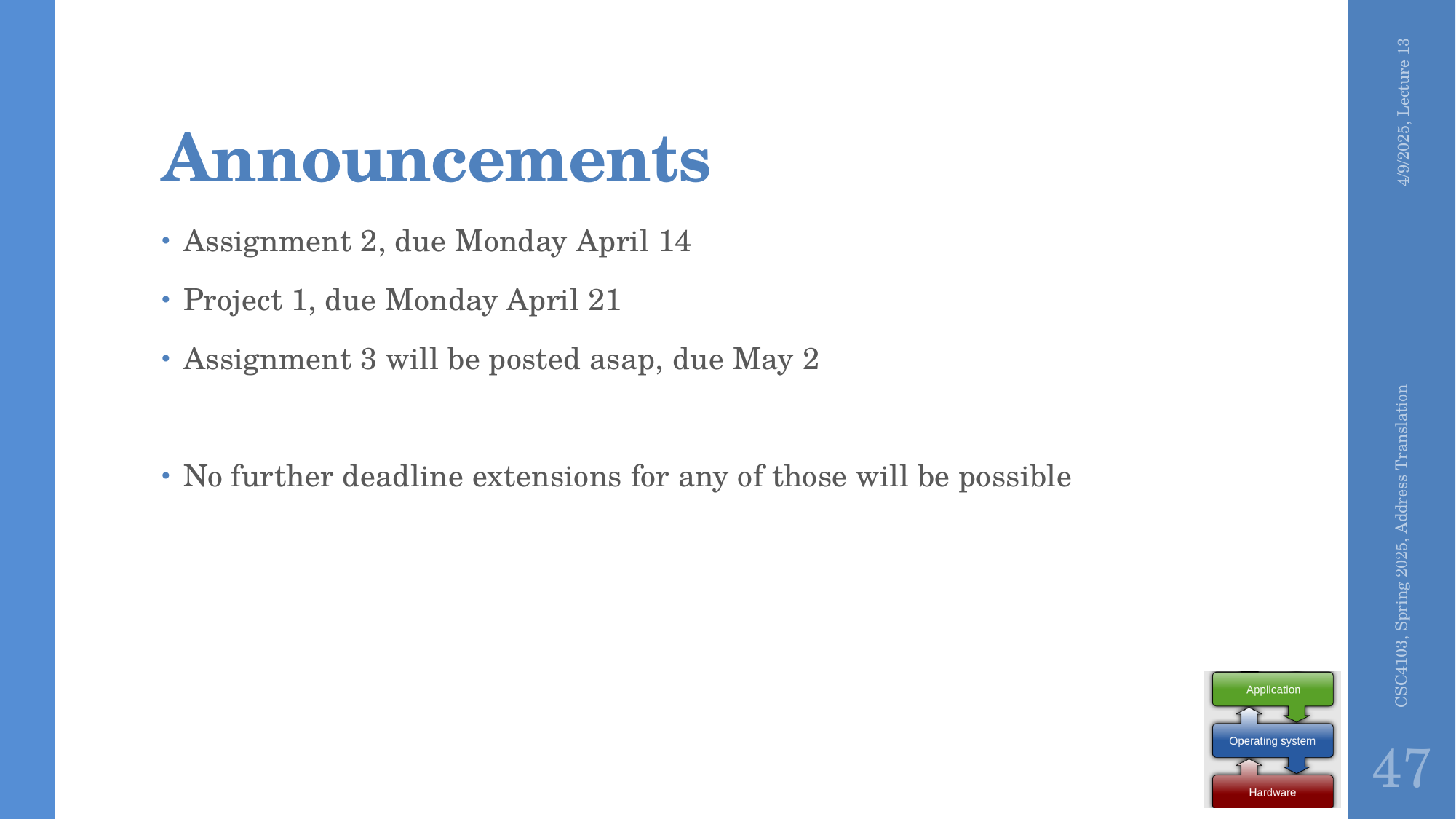

# Announcements
4/9/2025, Lecture 13
Assignment 2, due Monday April 14
Project 1, due Monday April 21
Assignment 3 will be posted asap, due May 2

No further deadline extensions for any of those will be possible
CSC4103, Spring 2025, Address Translation
47